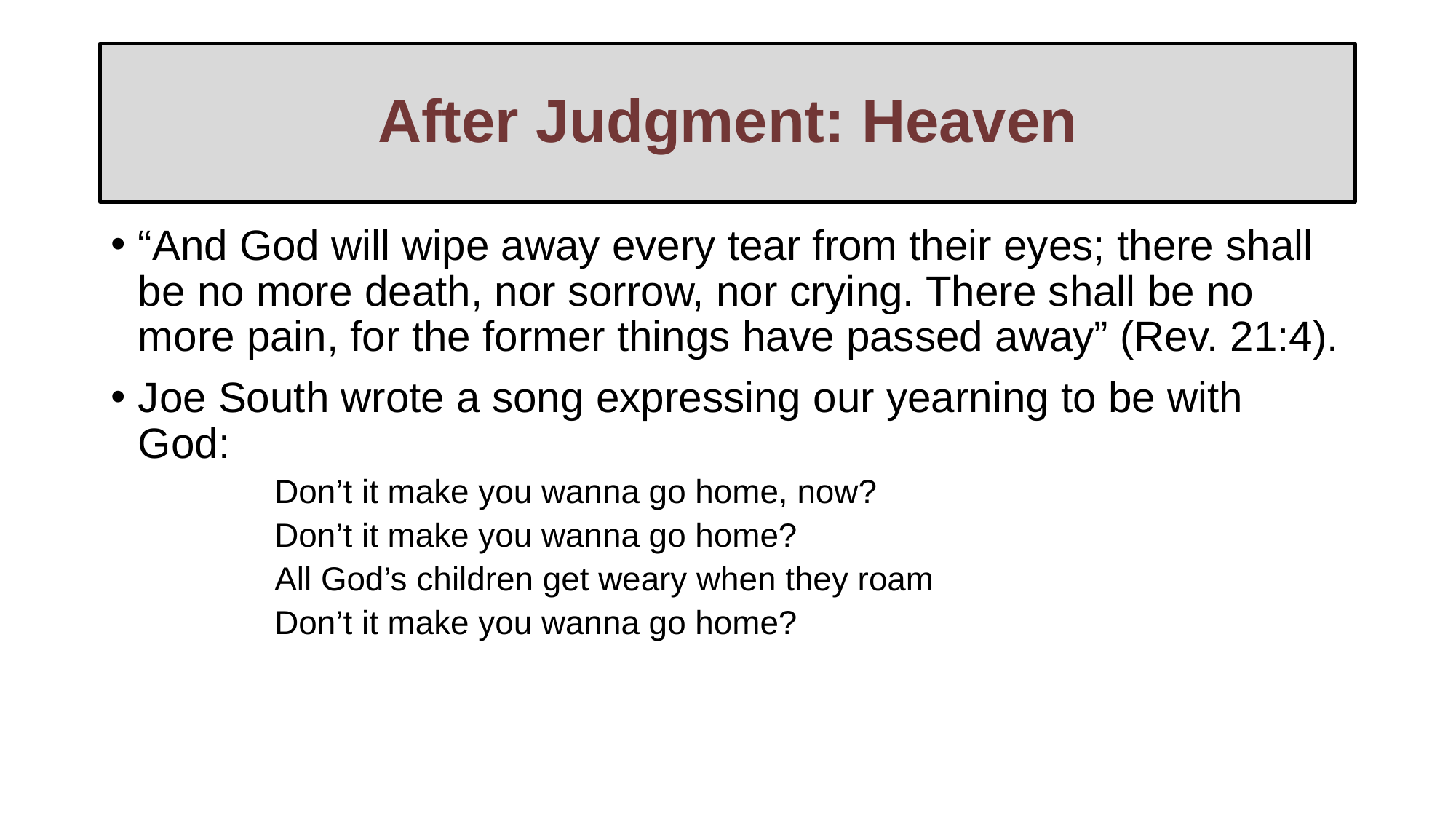

# After Judgment: Heaven
“And God will wipe away every tear from their eyes; there shall be no more death, nor sorrow, nor crying. There shall be no more pain, for the former things have passed away” (Rev. 21:4).
Joe South wrote a song expressing our yearning to be with God:
Don’t it make you wanna go home, now?
Don’t it make you wanna go home?
All God’s children get weary when they roam
Don’t it make you wanna go home?